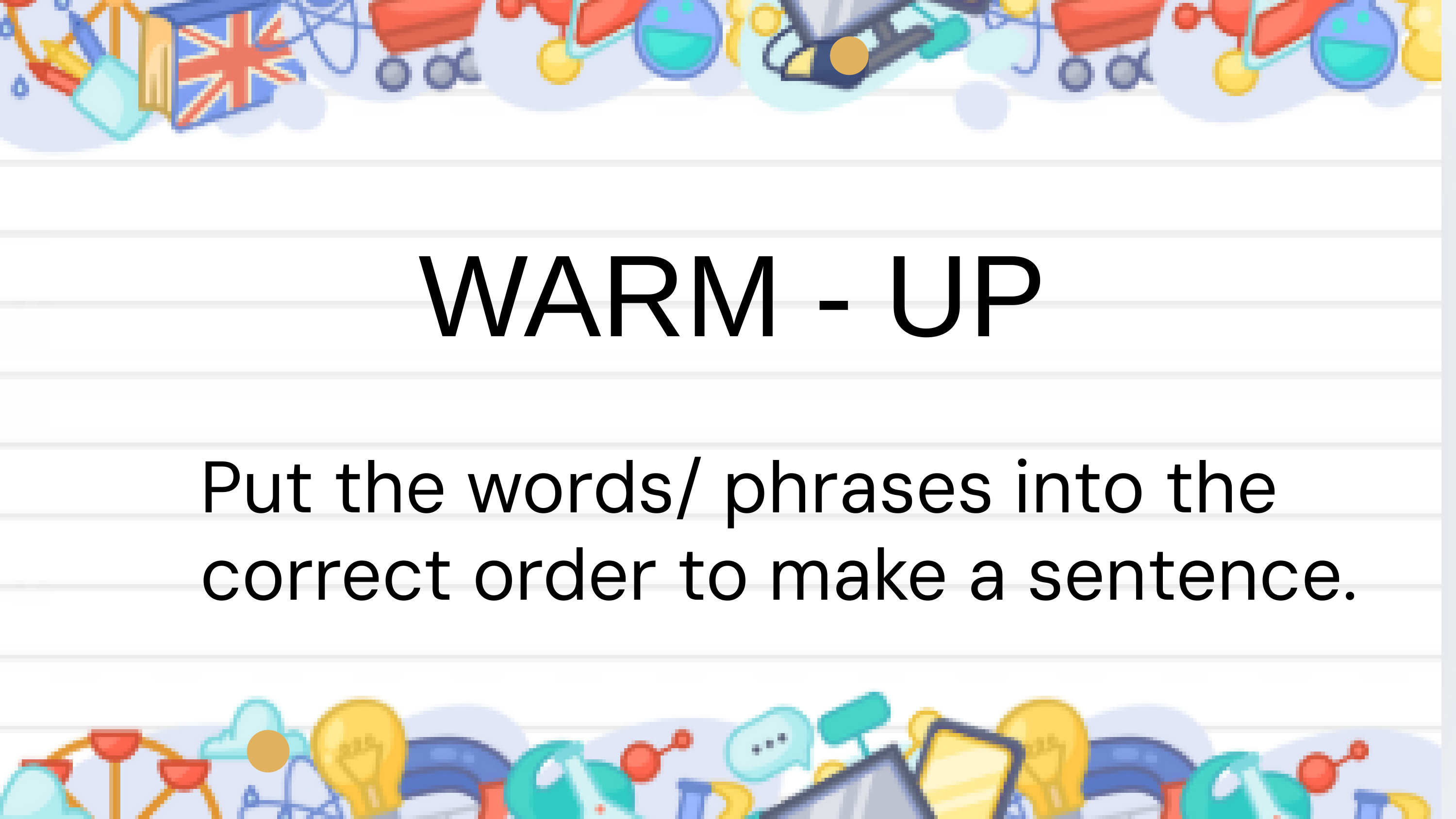

WARM - UP
Put the words/ phrases into the correct order to make a sentence.